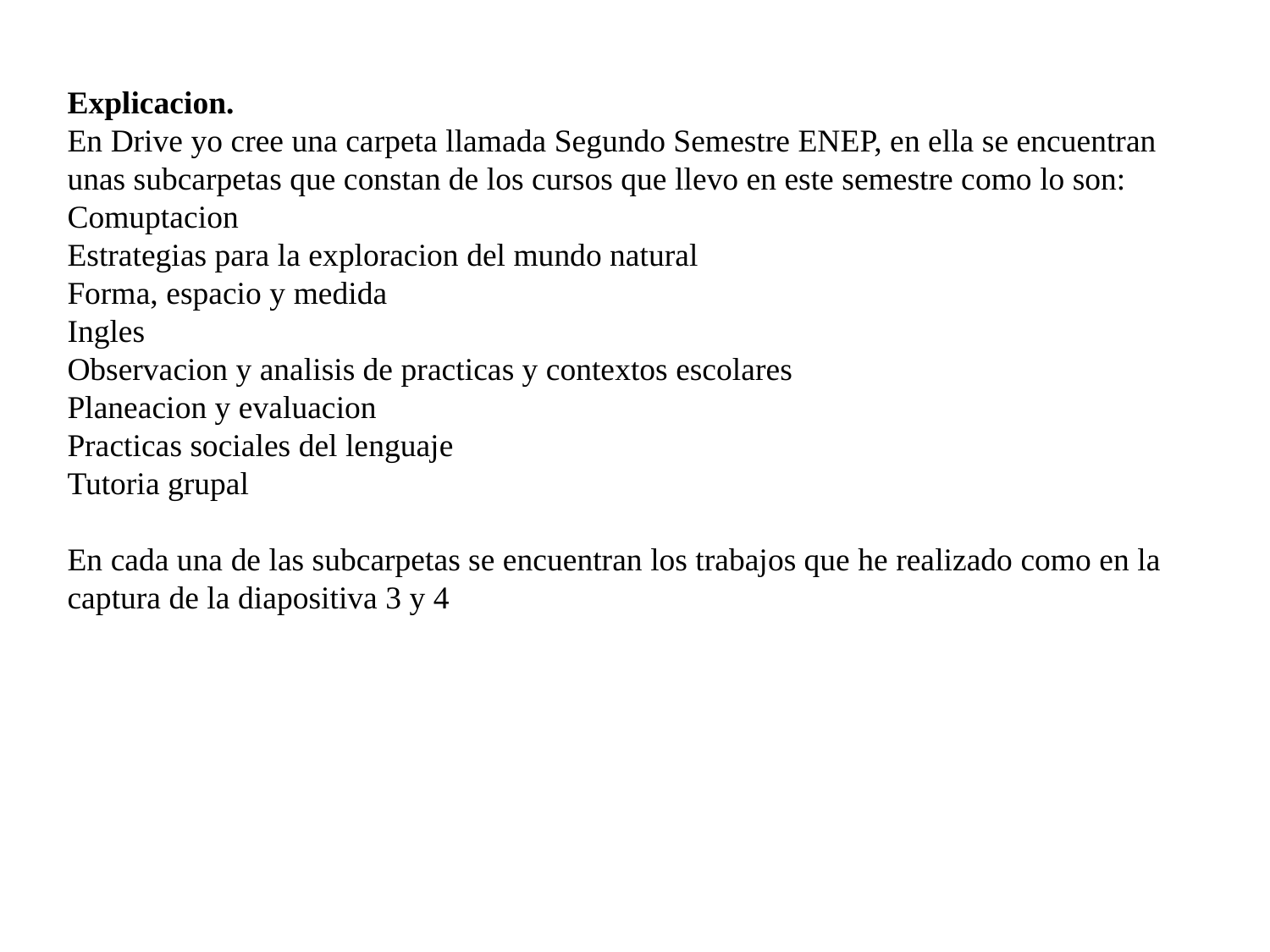

Explicacion.
En Drive yo cree una carpeta llamada Segundo Semestre ENEP, en ella se encuentran unas subcarpetas que constan de los cursos que llevo en este semestre como lo son:
Comuptacion
Estrategias para la exploracion del mundo natural
Forma, espacio y medida
Ingles
Observacion y analisis de practicas y contextos escolares
Planeacion y evaluacion
Practicas sociales del lenguaje
Tutoria grupal

En cada una de las subcarpetas se encuentran los trabajos que he realizado como en la captura de la diapositiva 3 y 4